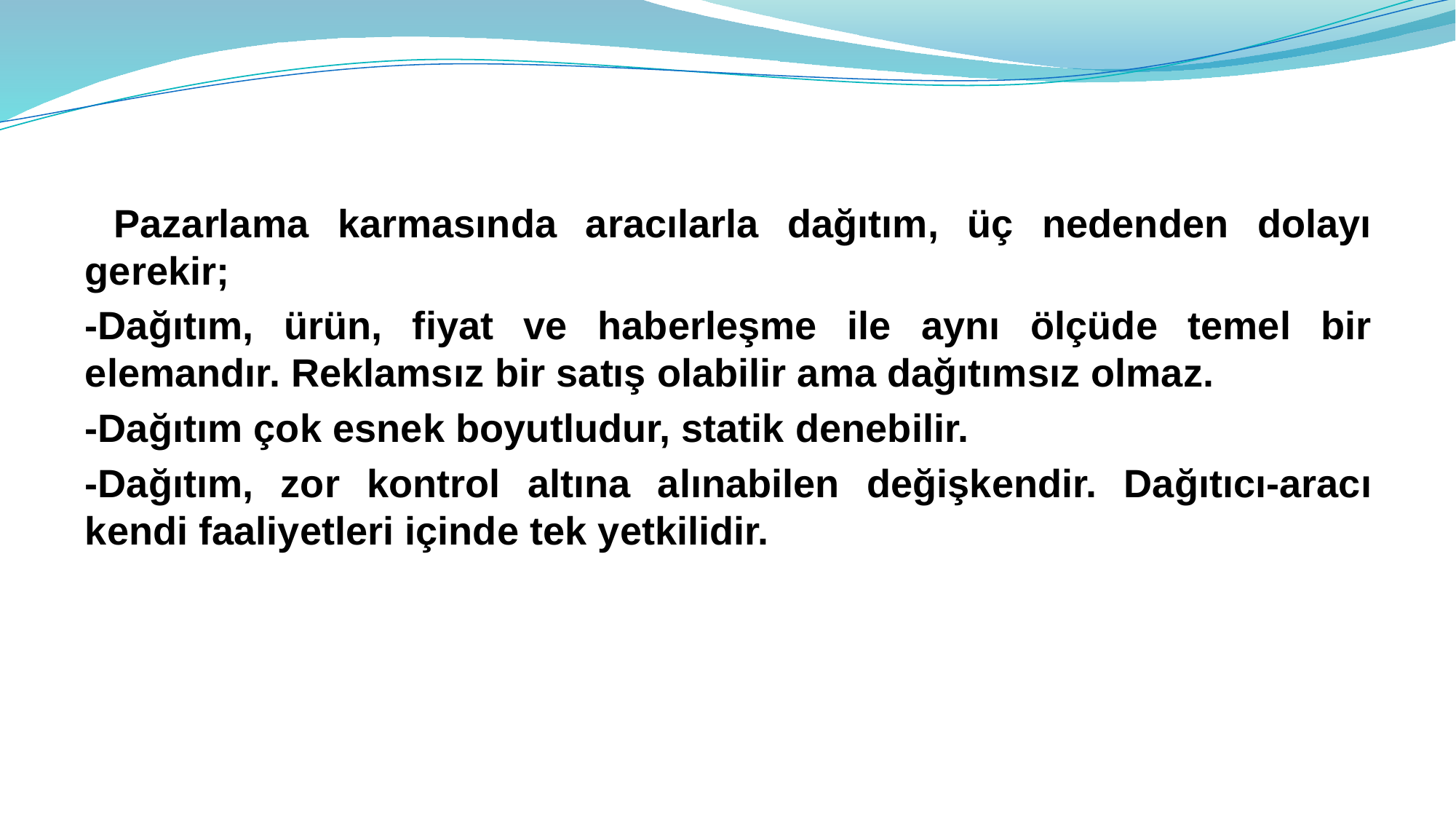

Pazarlama karmasında aracılarla dağıtım, üç nedenden dolayı gerekir;
-Dağıtım, ürün, fiyat ve haberleşme ile aynı ölçüde temel bir elemandır. Reklamsız bir satış olabilir ama dağıtımsız olmaz.
-Dağıtım çok esnek boyutludur, statik denebilir.
-Dağıtım, zor kontrol altına alınabilen değişkendir. Dağıtıcı-aracı kendi faaliyetleri içinde tek yetkilidir.